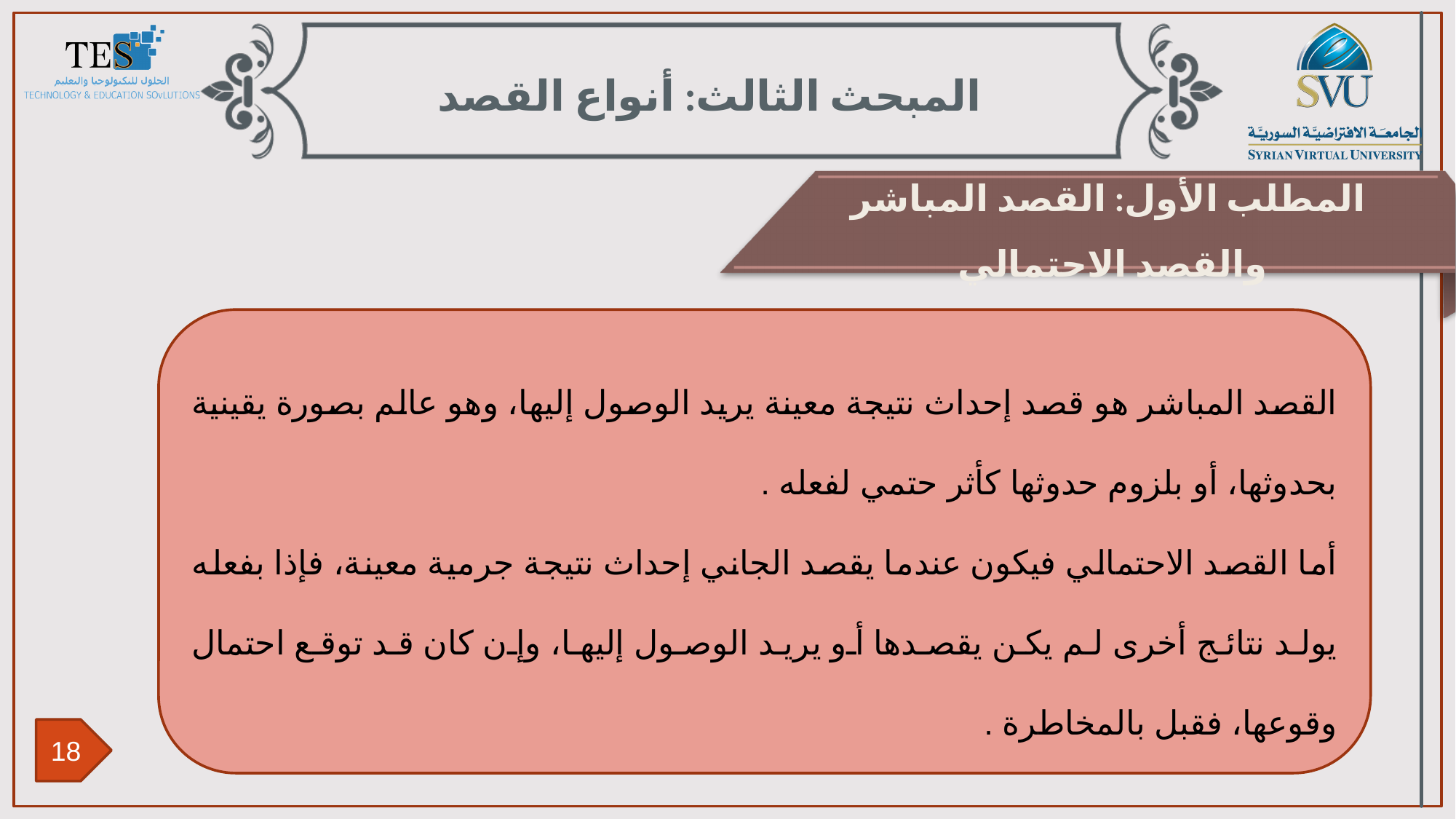

المبحث الثالث: أنواع القصد
المطلب الأول: القصد المباشر والقصد الاحتمالي
القصد المباشر هو قصد إحداث نتيجة معينة يريد الوصول إليها، وهو عالم بصورة يقينية بحدوثها، أو بلزوم حدوثها كأثر حتمي لفعله .
أما القصد الاحتمالي فيكون عندما يقصد الجاني إحداث نتيجة جرمية معينة، فإذا بفعله يولد نتائج أخرى لم يكن يقصدها أو يريد الوصول إليها، وإن كان قد توقع احتمال وقوعها، فقبل بالمخاطرة .